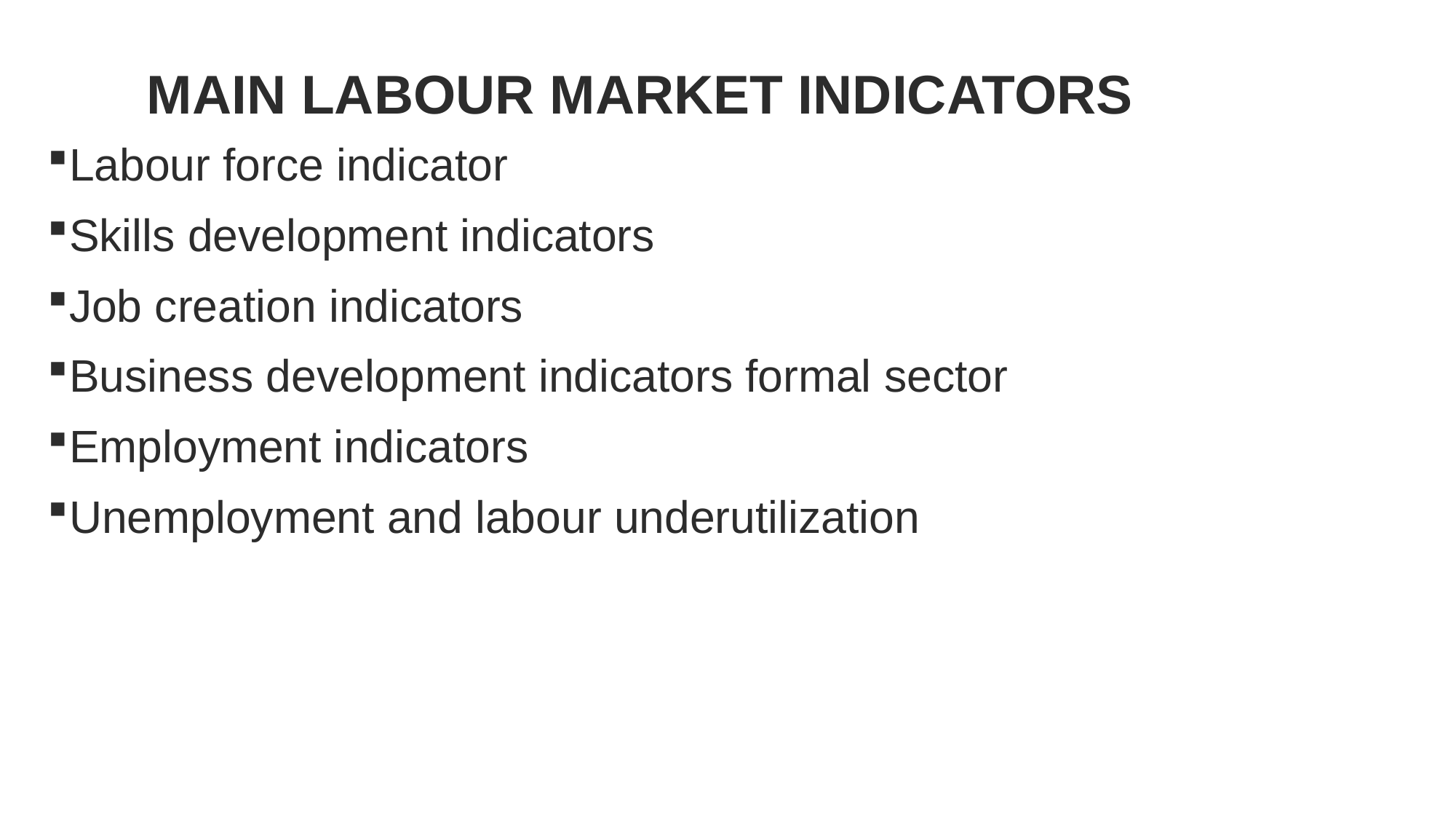

Main Labour Market Indicators
Labour force indicator
Skills development indicators
Job creation indicators
Business development indicators formal sector
Employment indicators
Unemployment and labour underutilization